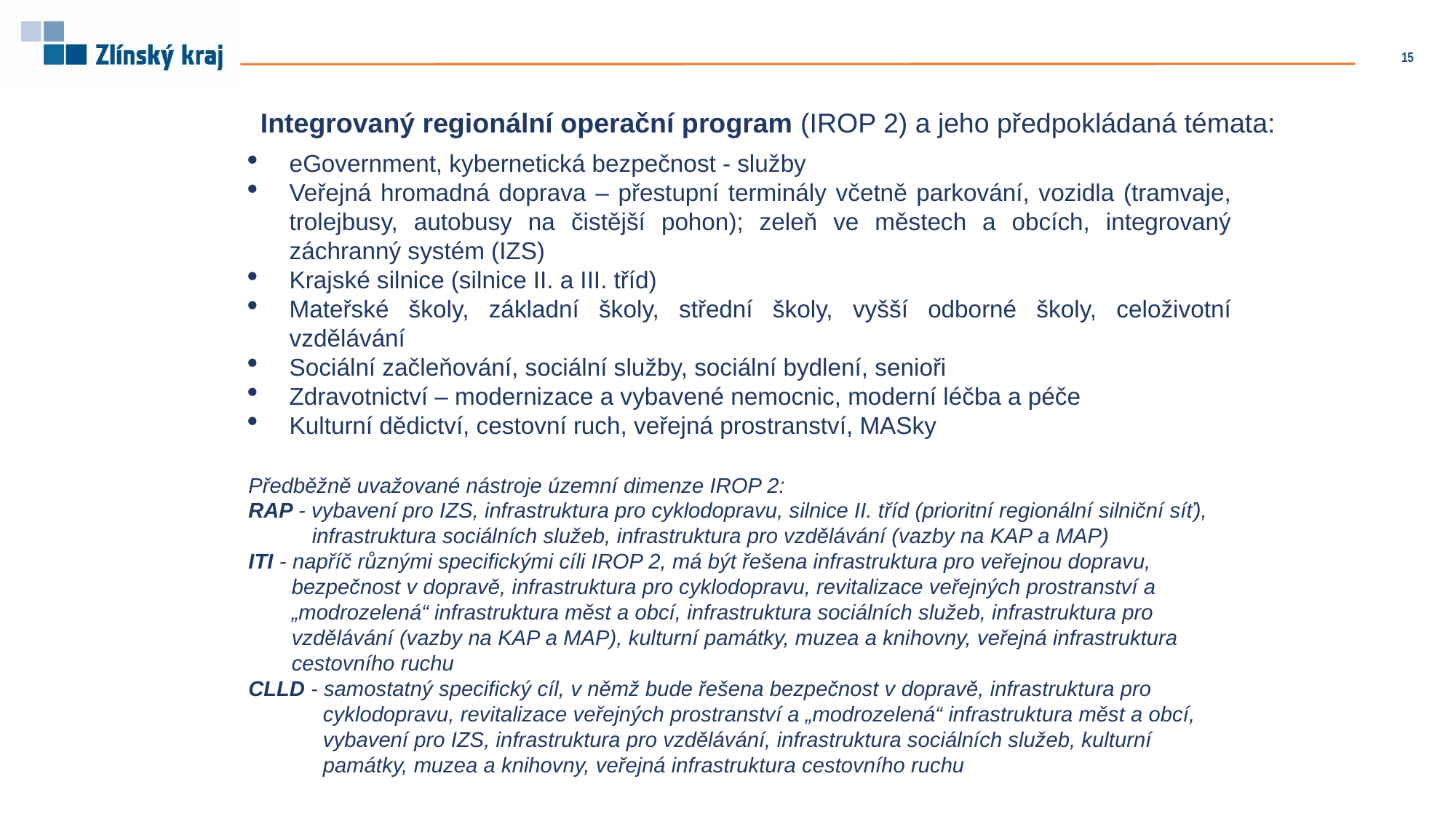

15
Integrovaný regionální operační program (IROP 2) a jeho předpokládaná témata:

eGovernment, kybernetická bezpečnost - služby
Veřejná hromadná doprava – přestupní terminály včetně parkování, vozidla (tramvaje, trolejbusy, autobusy na čistější pohon); zeleň ve městech a obcích, integrovaný záchranný systém (IZS)
Krajské silnice (silnice II. a III. tříd)
Mateřské školy, základní školy, střední školy, vyšší odborné školy, celoživotní vzdělávání
Sociální začleňování, sociální služby, sociální bydlení, senioři
Zdravotnictví – modernizace a vybavené nemocnic, moderní léčba a péče
Kulturní dědictví, cestovní ruch, veřejná prostranství, MASky

Předběžně uvažované nástroje územní dimenze IROP 2:
RAP - vybavení pro IZS, infrastruktura pro cyklodopravu, silnice II. tříd (prioritní regionální silniční síť), infrastruktura sociálních služeb, infrastruktura pro vzdělávání (vazby na KAP a MAP)
ITI - napříč různými specifickými cíli IROP 2, má být řešena infrastruktura pro veřejnou dopravu, bezpečnost v dopravě, infrastruktura pro cyklodopravu, revitalizace veřejných prostranství a „modrozelená“ infrastruktura měst a obcí, infrastruktura sociálních služeb, infrastruktura pro vzdělávání (vazby na KAP a MAP), kulturní památky, muzea a knihovny, veřejná infrastruktura cestovního ruchu
CLLD - samostatný specifický cíl, v němž bude řešena bezpečnost v dopravě, infrastruktura pro cyklodopravu, revitalizace veřejných prostranství a „modrozelená“ infrastruktura měst a obcí, vybavení pro IZS, infrastruktura pro vzdělávání, infrastruktura sociálních služeb, kulturní památky, muzea a knihovny, veřejná infrastruktura cestovního ruchu